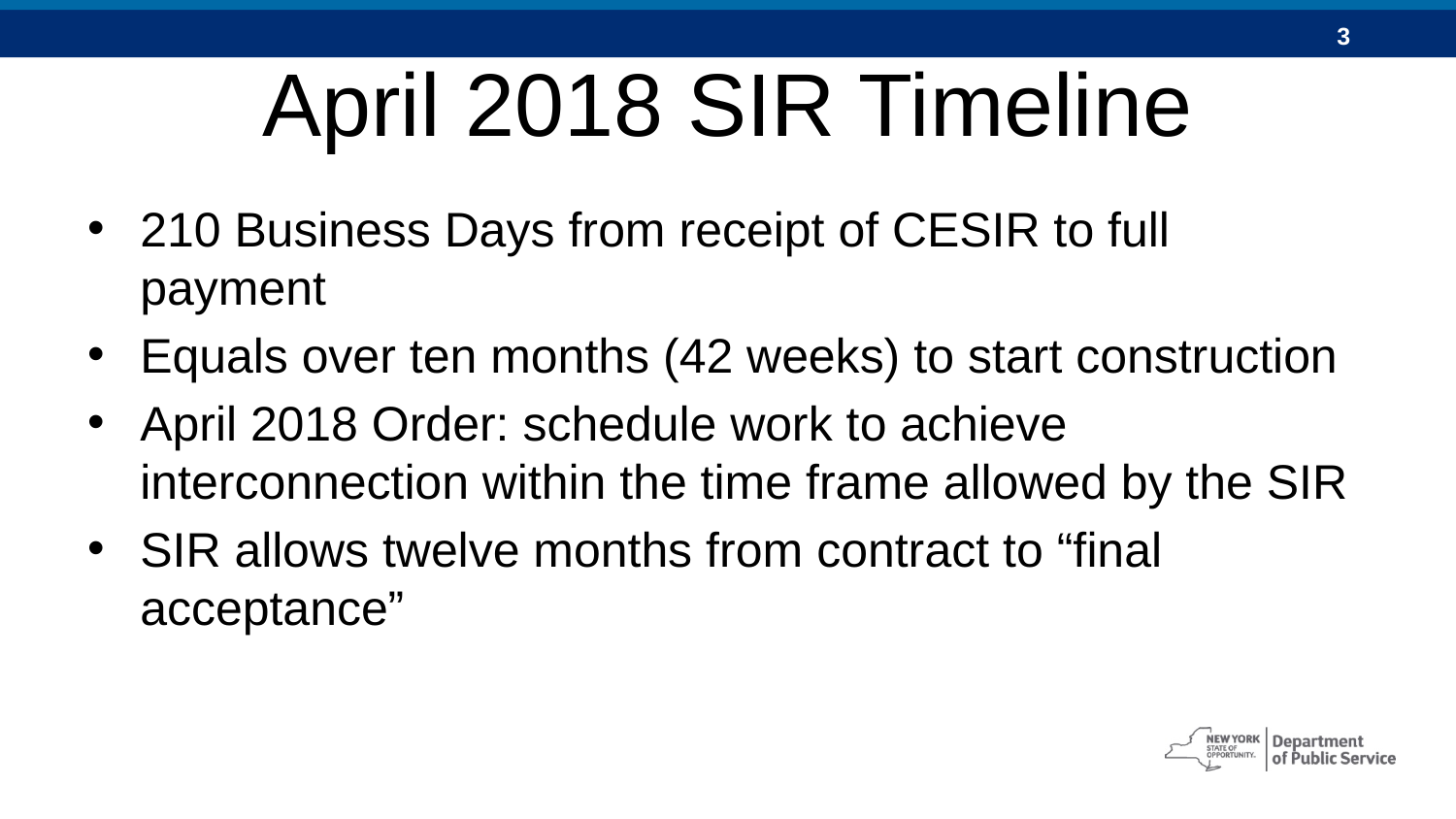

# April 2018 SIR Timeline
210 Business Days from receipt of CESIR to full payment
Equals over ten months (42 weeks) to start construction
April 2018 Order: schedule work to achieve interconnection within the time frame allowed by the SIR
SIR allows twelve months from contract to “final acceptance”